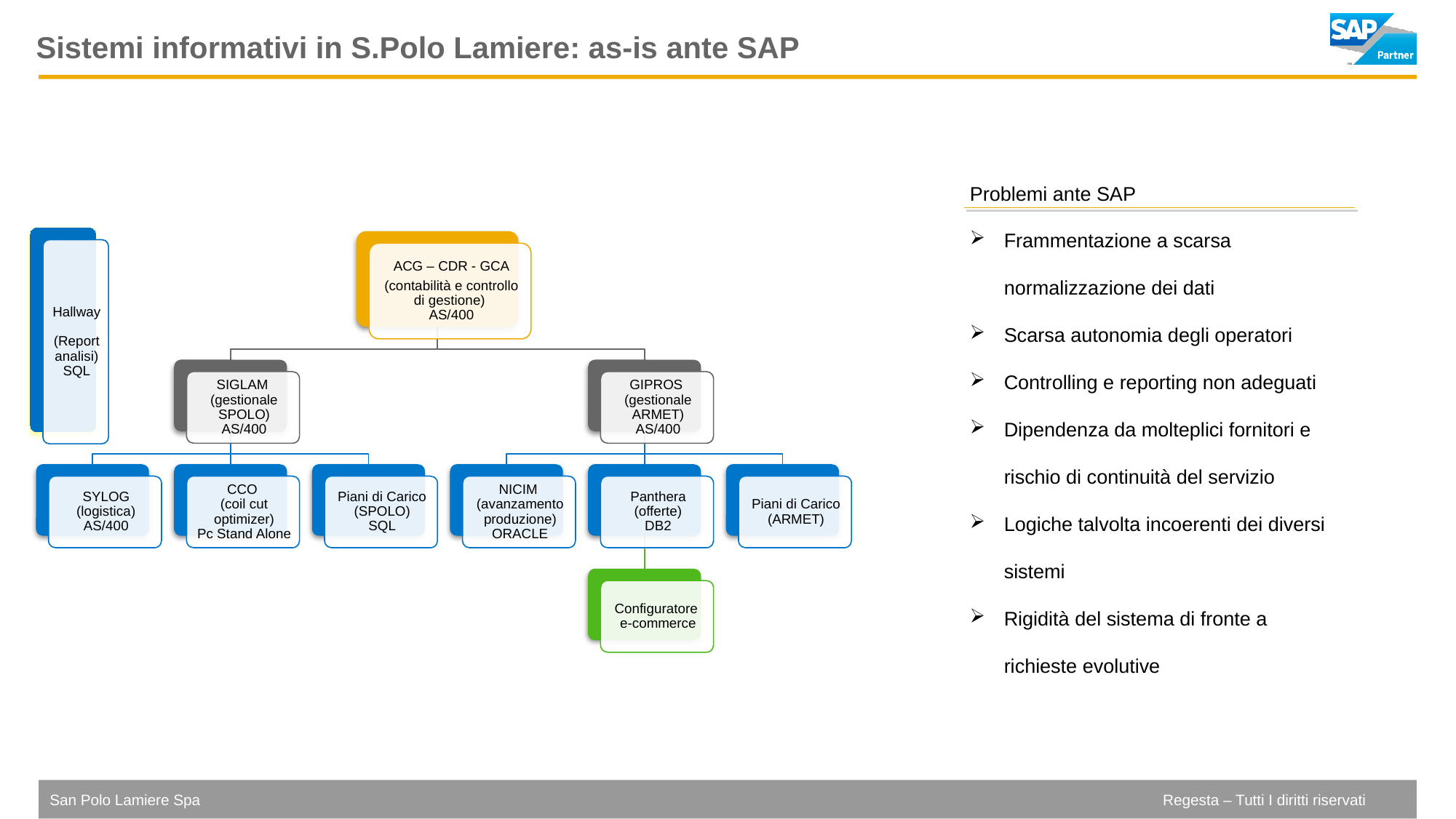

# Sistemi informativi in S.Polo Lamiere: as-is ante SAP
Hallway
(Report analisi)
SQL
ACG – CDR - GCA
(contabilità e controllo di gestione)
AS/400
SIGLAM
(gestionale SPOLO)
AS/400
SYLOG (logistica)
AS/400
CCO
(coil cut optimizer)
Pc Stand Alone
Piani di Carico (SPOLO)
SQL
GIPROS
(gestionale ARMET)
AS/400
NICIM
(avanzamento produzione)
ORACLE
Panthera
(offerte)
DB2
Configuratore
e-commerce
Piani di Carico (ARMET)
Problemi ante SAP
Frammentazione a scarsa normalizzazione dei dati
Scarsa autonomia degli operatori
Controlling e reporting non adeguati
Dipendenza da molteplici fornitori e rischio di continuità del servizio
Logiche talvolta incoerenti dei diversi sistemi
Rigidità del sistema di fronte a richieste evolutive